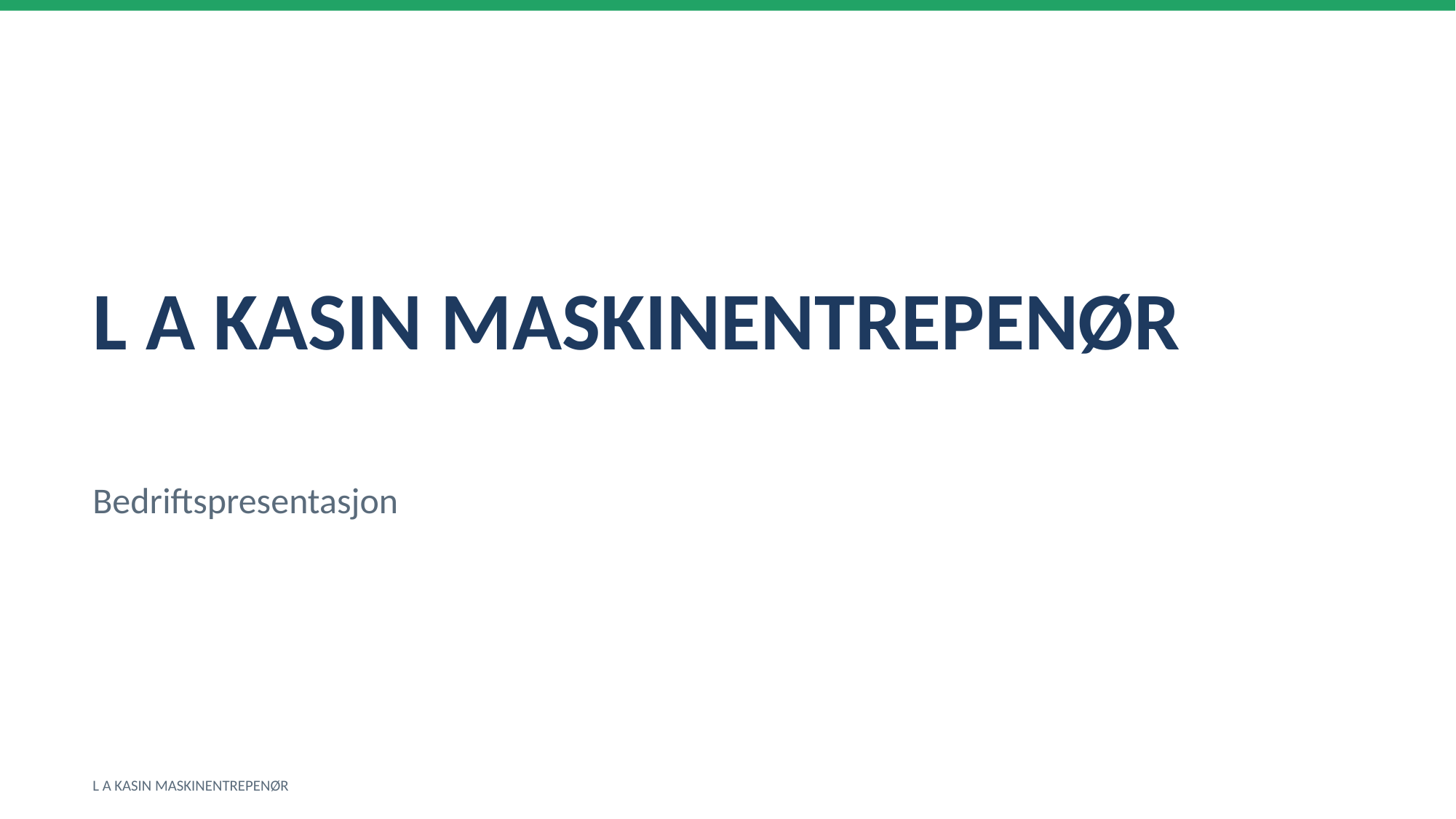

L A KASIN MASKINENTREPENØR
Bedriftspresentasjon
L A KASIN MASKINENTREPENØR